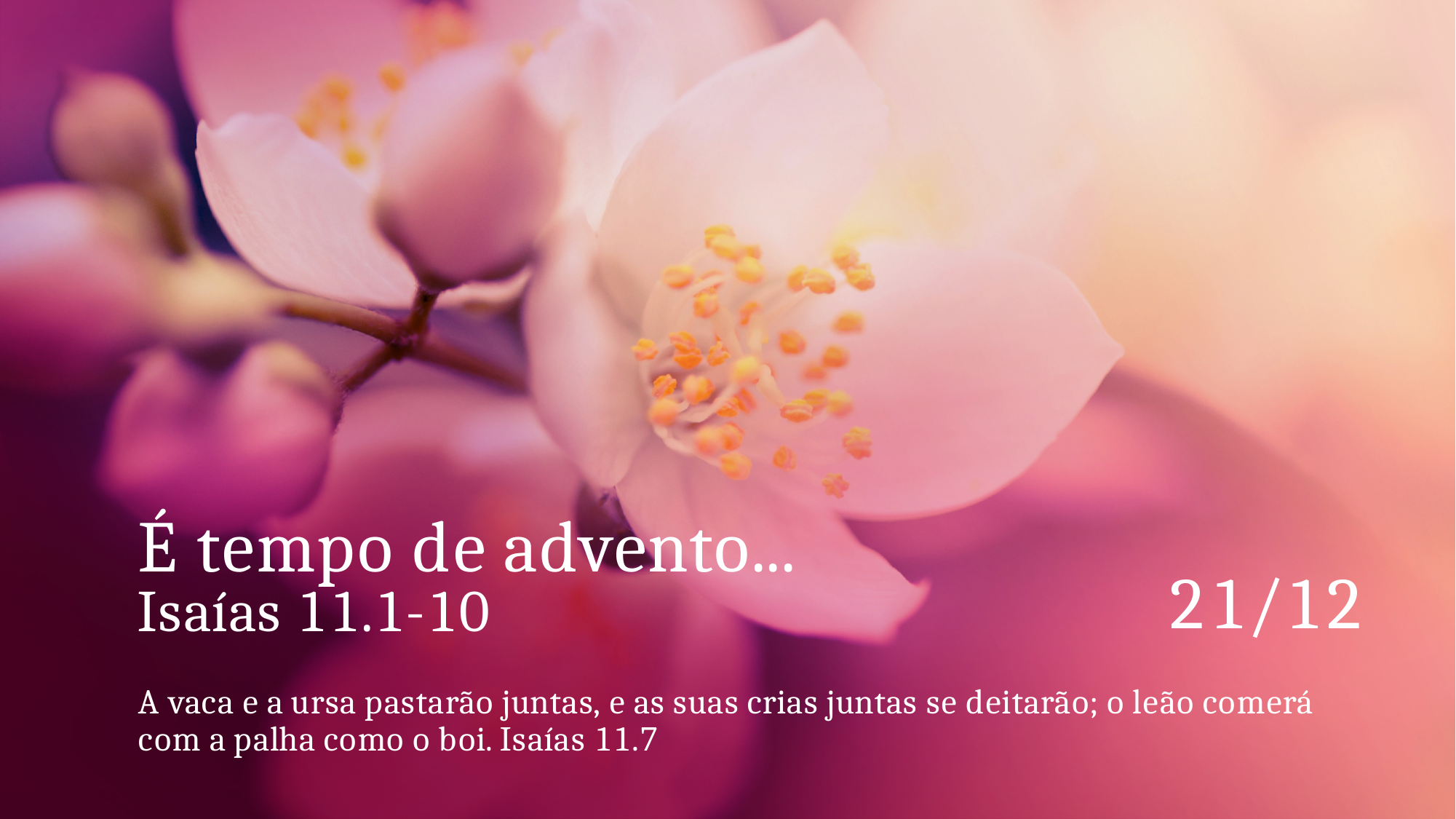

# É tempo de advento... Isaías 11.1-10
21/12
A vaca e a ursa pastarão juntas, e as suas crias juntas se deitarão; o leão comerá com a palha como o boi. Isaías 11.7